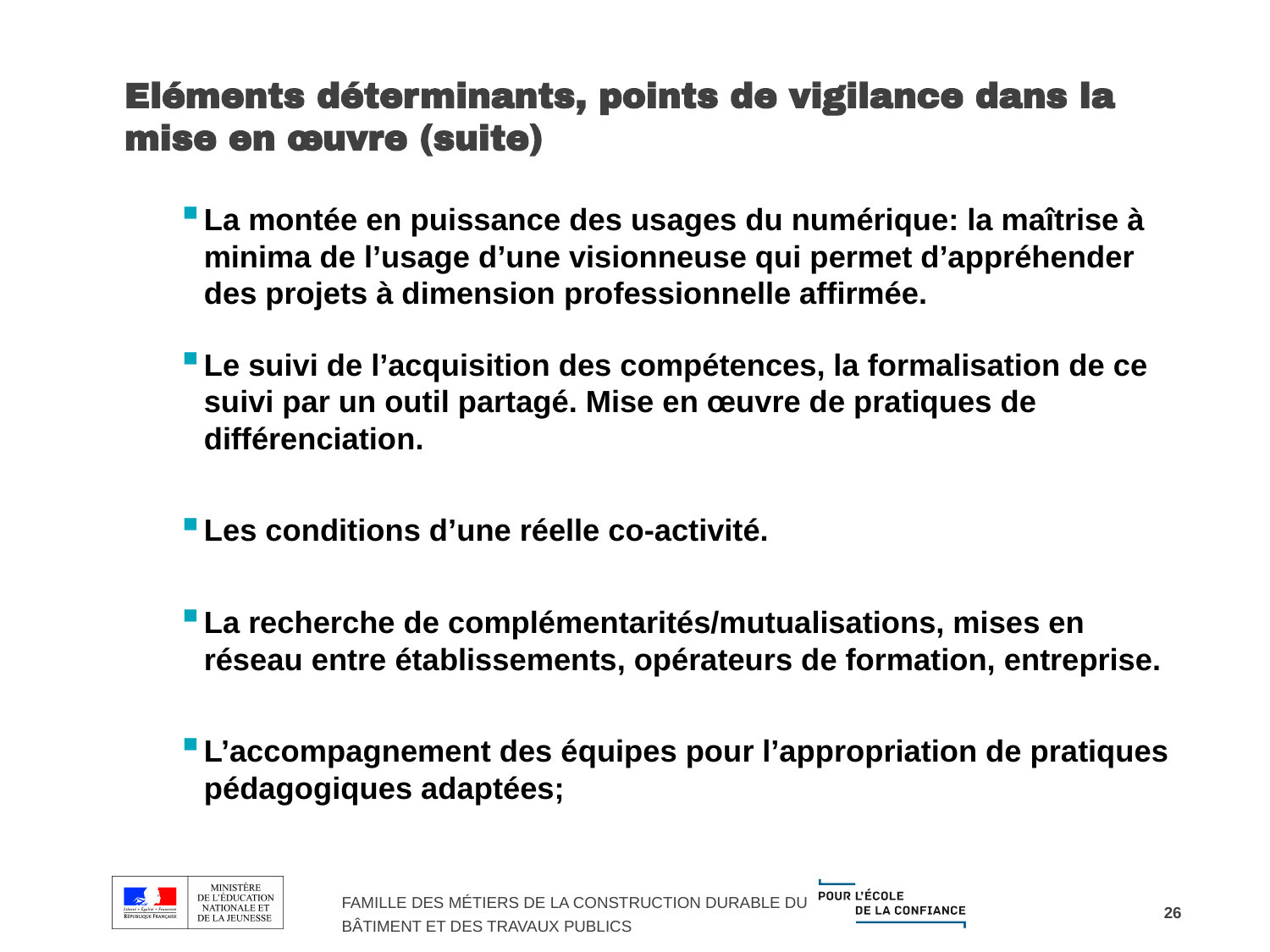

# Eléments déterminants, points de vigilance dans la mise en œuvre (suite)
La montée en puissance des usages du numérique: la maîtrise à minima de l’usage d’une visionneuse qui permet d’appréhender des projets à dimension professionnelle affirmée.

Le suivi de l’acquisition des compétences, la formalisation de ce suivi par un outil partagé. Mise en œuvre de pratiques de différenciation.

Les conditions d’une réelle co-activité.

La recherche de complémentarités/mutualisations, mises en réseau entre établissements, opérateurs de formation, entreprise.

L’accompagnement des équipes pour l’appropriation de pratiques pédagogiques adaptées;

26